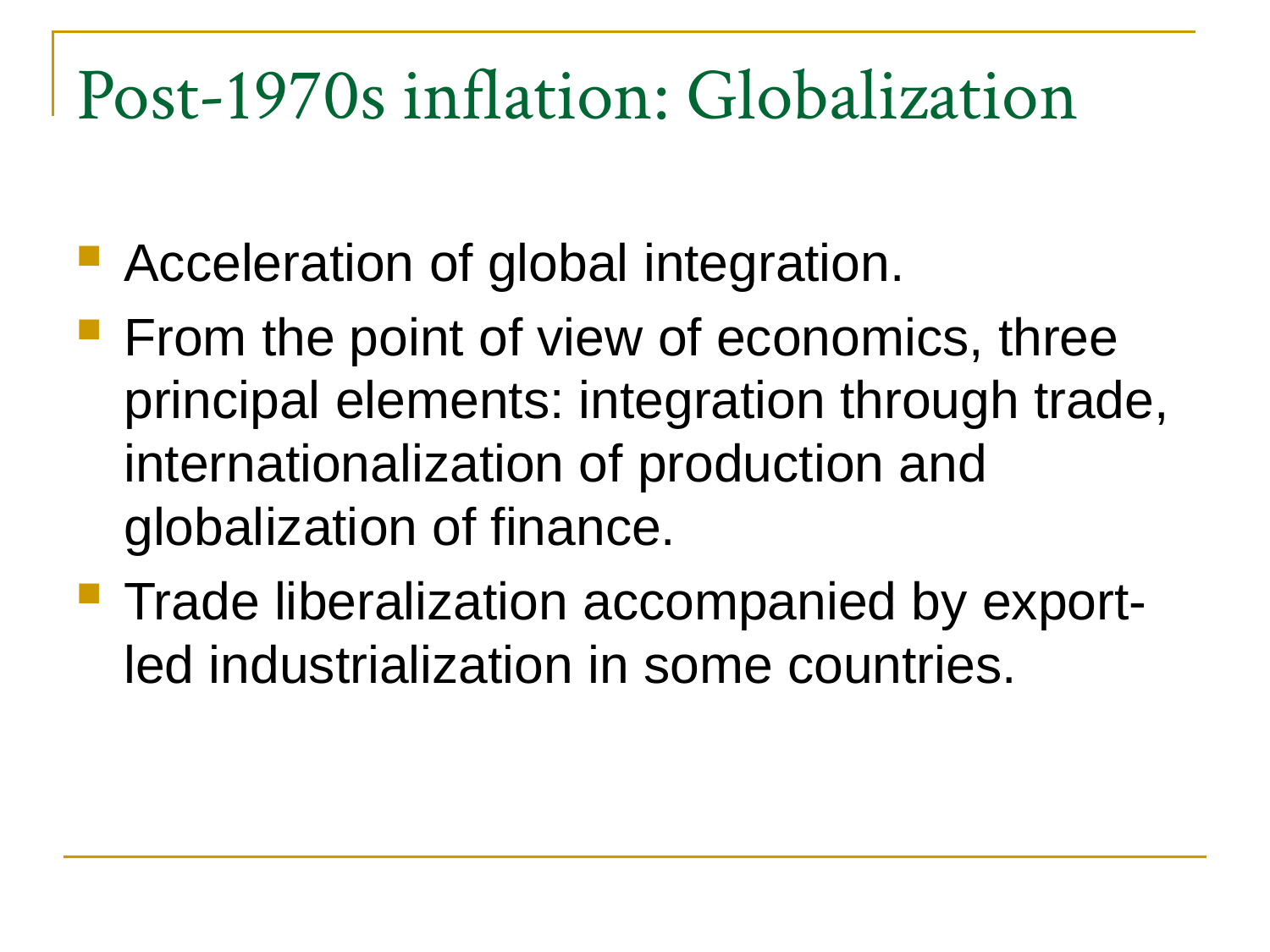

# Post-1970s inflation: Globalization
Acceleration of global integration.
From the point of view of economics, three principal elements: integration through trade, internationalization of production and globalization of finance.
Trade liberalization accompanied by export-led industrialization in some countries.